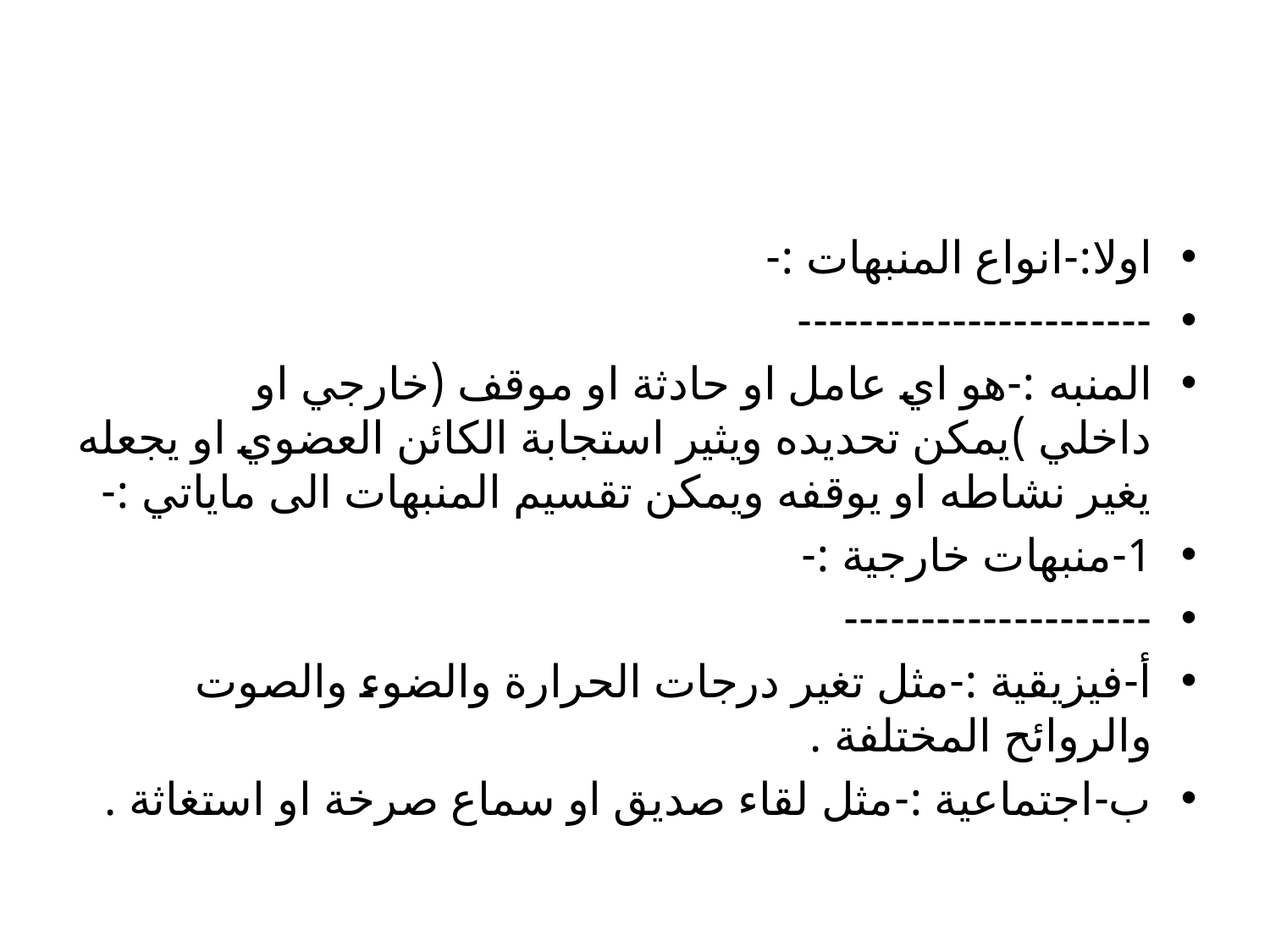

#
اولا:-انواع المنبهات :-
-----------------------
المنبه :-هو اي عامل او حادثة او موقف (خارجي او داخلي )يمكن تحديده ويثير استجابة الكائن العضوي او يجعله يغير نشاطه او يوقفه ويمكن تقسيم المنبهات الى ماياتي :-
1-منبهات خارجية :-
--------------------
أ-فيزيقية :-مثل تغير درجات الحرارة والضوء والصوت والروائح المختلفة .
ب-اجتماعية :-مثل لقاء صديق او سماع صرخة او استغاثة .